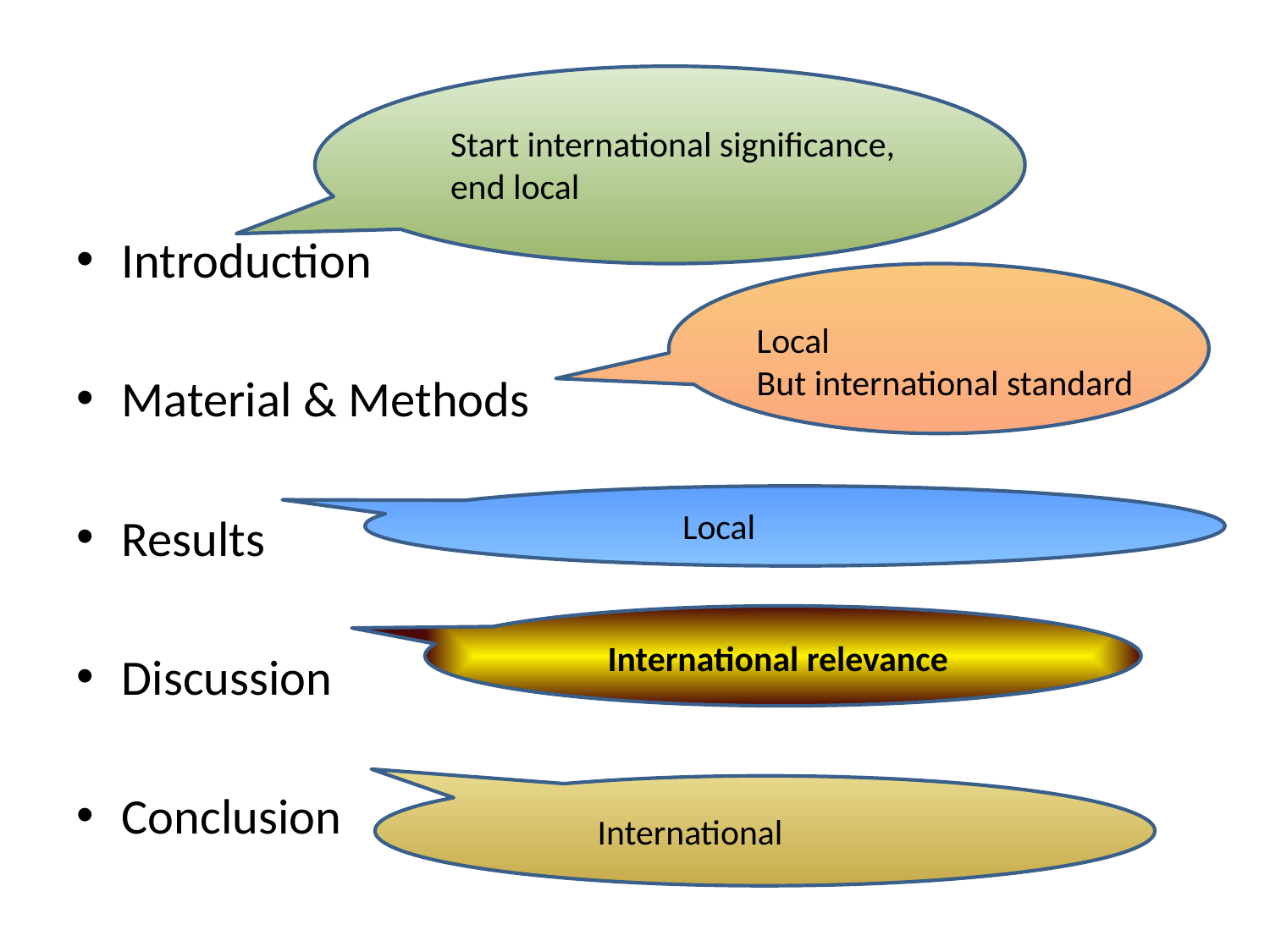

# A typical paper

Start international significance,
end local
Introduction

Material & Methods

Results

Discussion

Conclusion

Local
But international standard

Local

International relevance

International